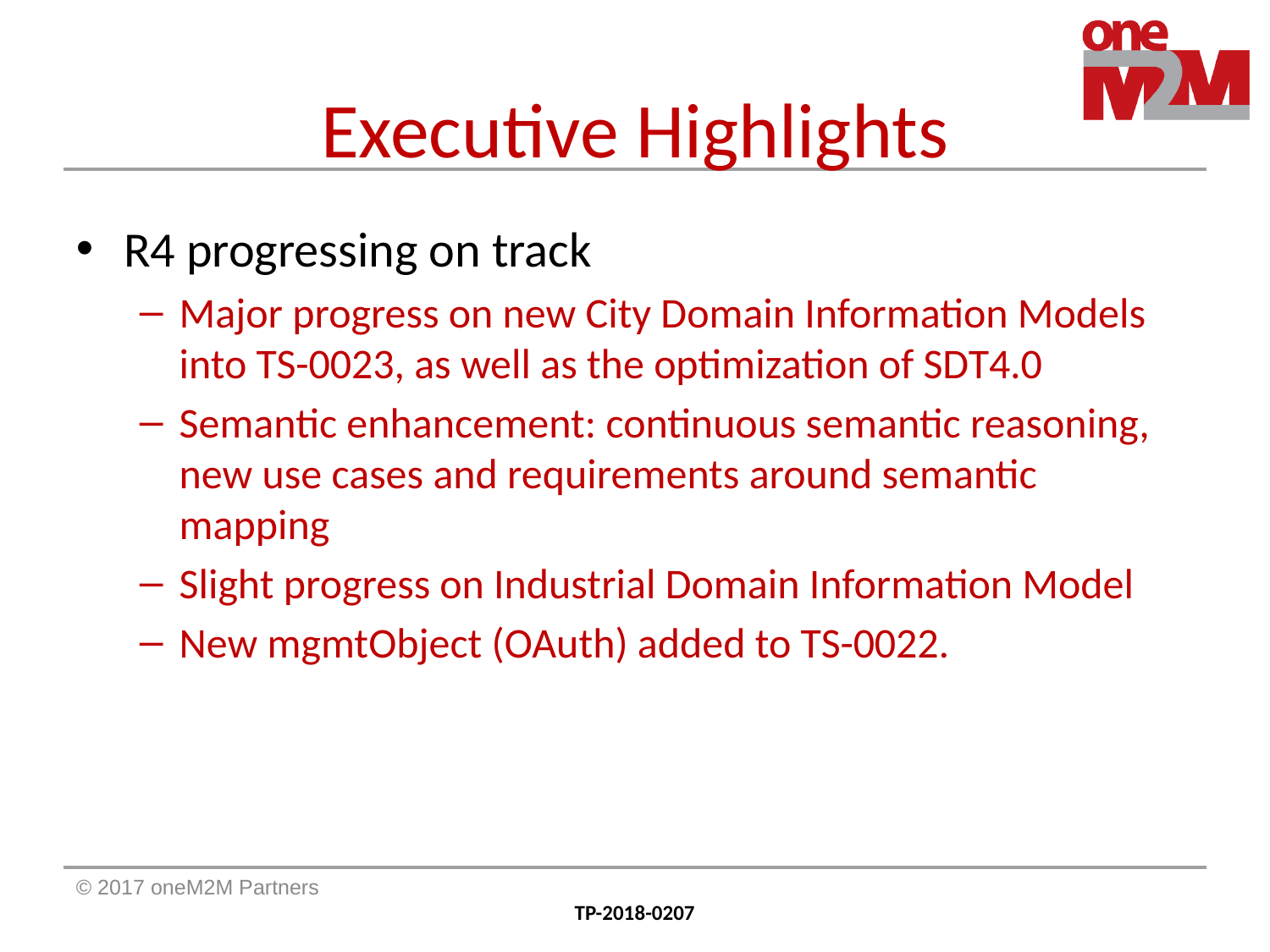

# Executive Highlights
R4 progressing on track
Major progress on new City Domain Information Models into TS-0023, as well as the optimization of SDT4.0
Semantic enhancement: continuous semantic reasoning, new use cases and requirements around semantic mapping
Slight progress on Industrial Domain Information Model
New mgmtObject (OAuth) added to TS-0022.